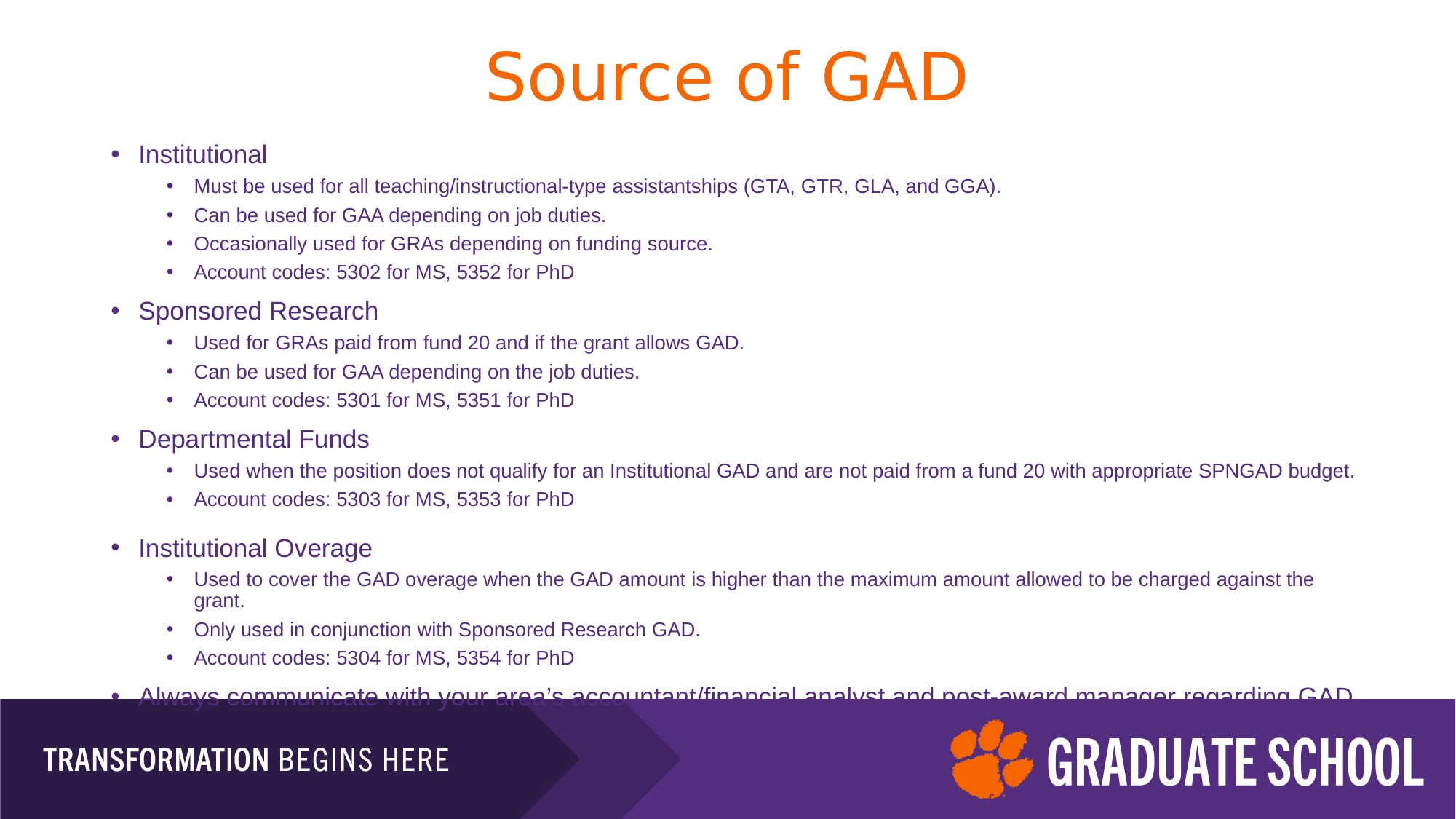

# Source of GAD
Institutional
Must be used for all teaching/instructional-type assistantships (GTA, GTR, GLA, and GGA).
Can be used for GAA depending on job duties.
Occasionally used for GRAs depending on funding source.
Account codes: 5302 for MS, 5352 for PhD
Sponsored Research
Used for GRAs paid from fund 20 and if the grant allows GAD.
Can be used for GAA depending on the job duties.
Account codes: 5301 for MS, 5351 for PhD
Departmental Funds
Used when the position does not qualify for an Institutional GAD and are not paid from a fund 20 with appropriate SPNGAD budget.
Account codes: 5303 for MS, 5353 for PhD
Institutional Overage
Used to cover the GAD overage when the GAD amount is higher than the maximum amount allowed to be charged against the grant.
Only used in conjunction with Sponsored Research GAD.
Account codes: 5304 for MS, 5354 for PhD
Always communicate with your area’s accountant/financial analyst and post-award manager regarding GAD.